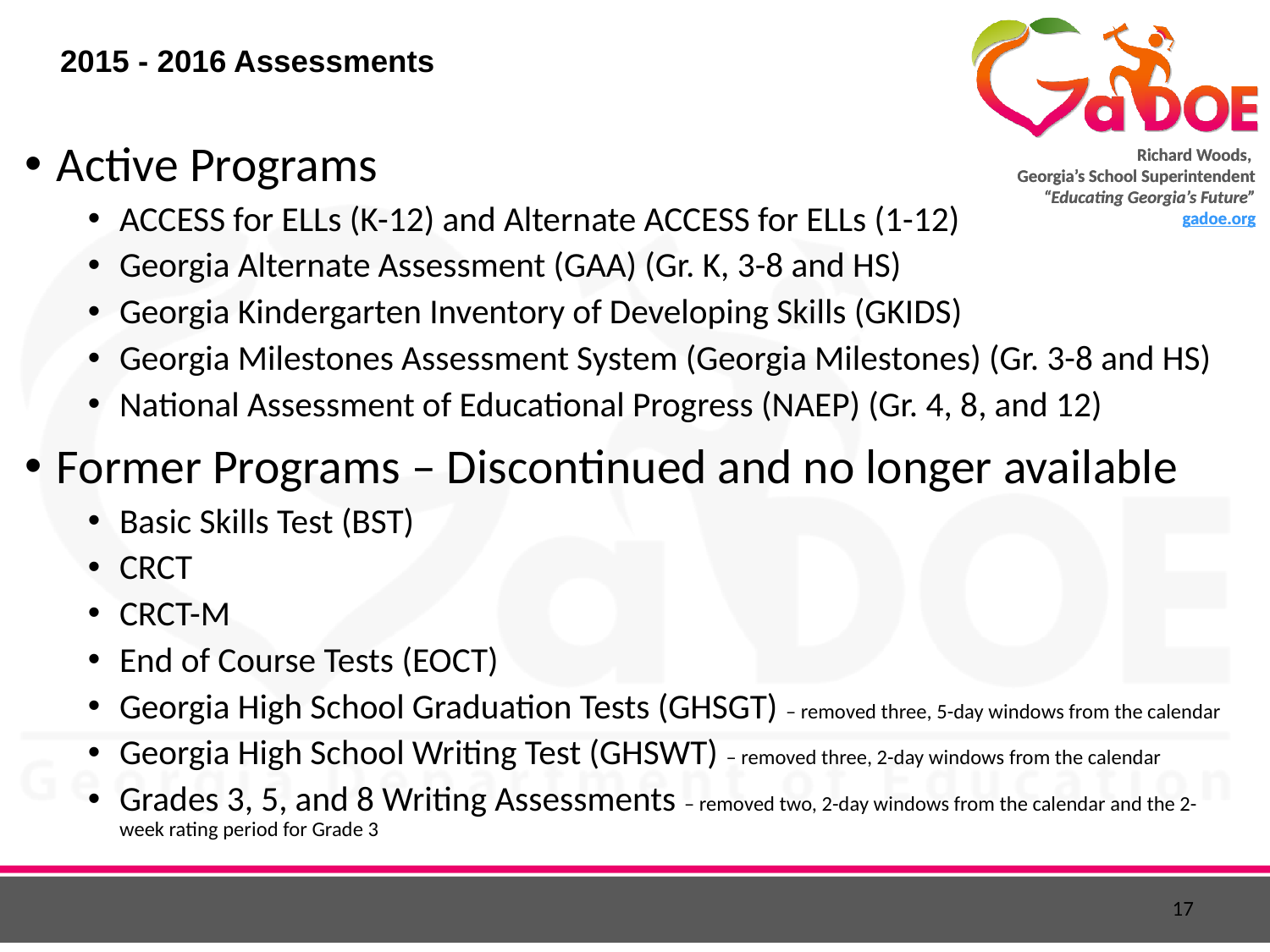

# 2015 - 2016 Assessments
Active Programs
ACCESS for ELLs (K-12) and Alternate ACCESS for ELLs (1-12)
Georgia Alternate Assessment (GAA) (Gr. K, 3-8 and HS)
Georgia Kindergarten Inventory of Developing Skills (GKIDS)
Georgia Milestones Assessment System (Georgia Milestones) (Gr. 3-8 and HS)
National Assessment of Educational Progress (NAEP) (Gr. 4, 8, and 12)
Former Programs – Discontinued and no longer available
Basic Skills Test (BST)
CRCT
CRCT-M
End of Course Tests (EOCT)
Georgia High School Graduation Tests (GHSGT) – removed three, 5-day windows from the calendar
Georgia High School Writing Test (GHSWT) – removed three, 2-day windows from the calendar
Grades 3, 5, and 8 Writing Assessments – removed two, 2-day windows from the calendar and the 2-week rating period for Grade 3

17